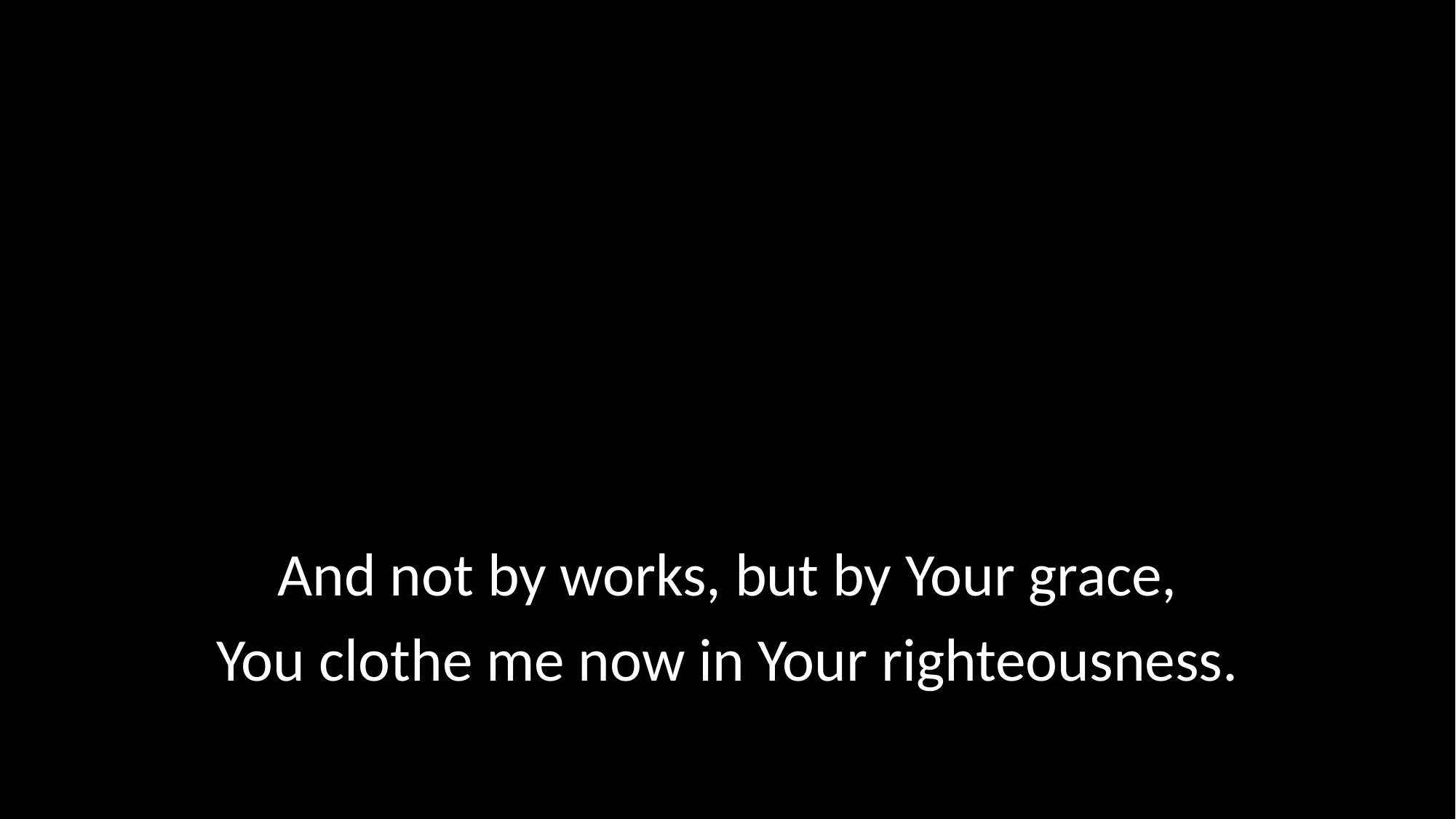

And not by works, but by Your grace,
You clothe me now in Your righteousness.